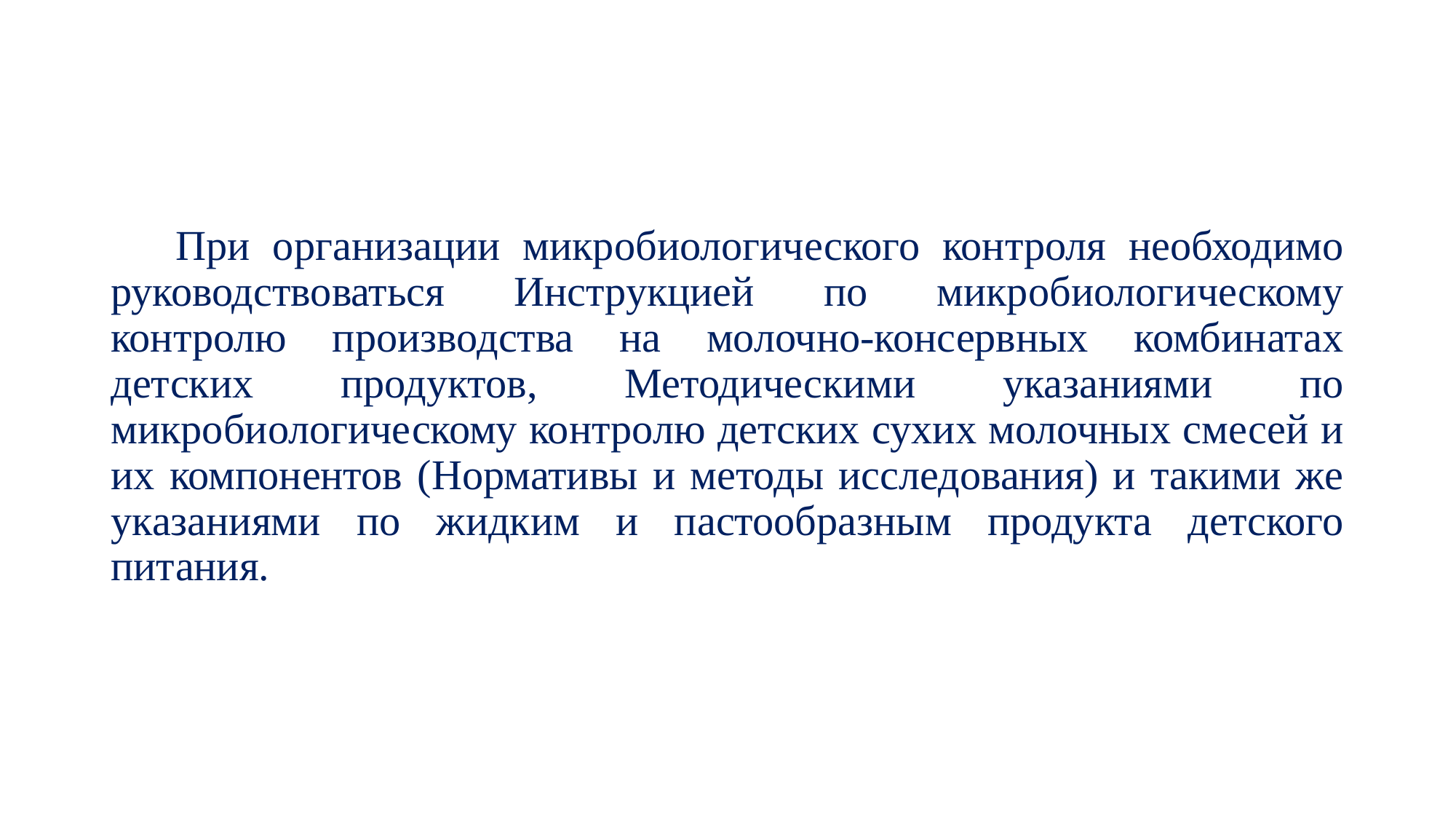

#
При организации микробиологического контроля необходимо руководствоваться Инструкцией по микробиологическому контролю производства на молочно-консервных комбинатах детских продуктов, Методическими указаниями по микробиологическому контролю детских сухих молочных смесей и их компонентов (Нормативы и методы исследования) и такими же указаниями по жидким и пастообразным продукта детского питания.